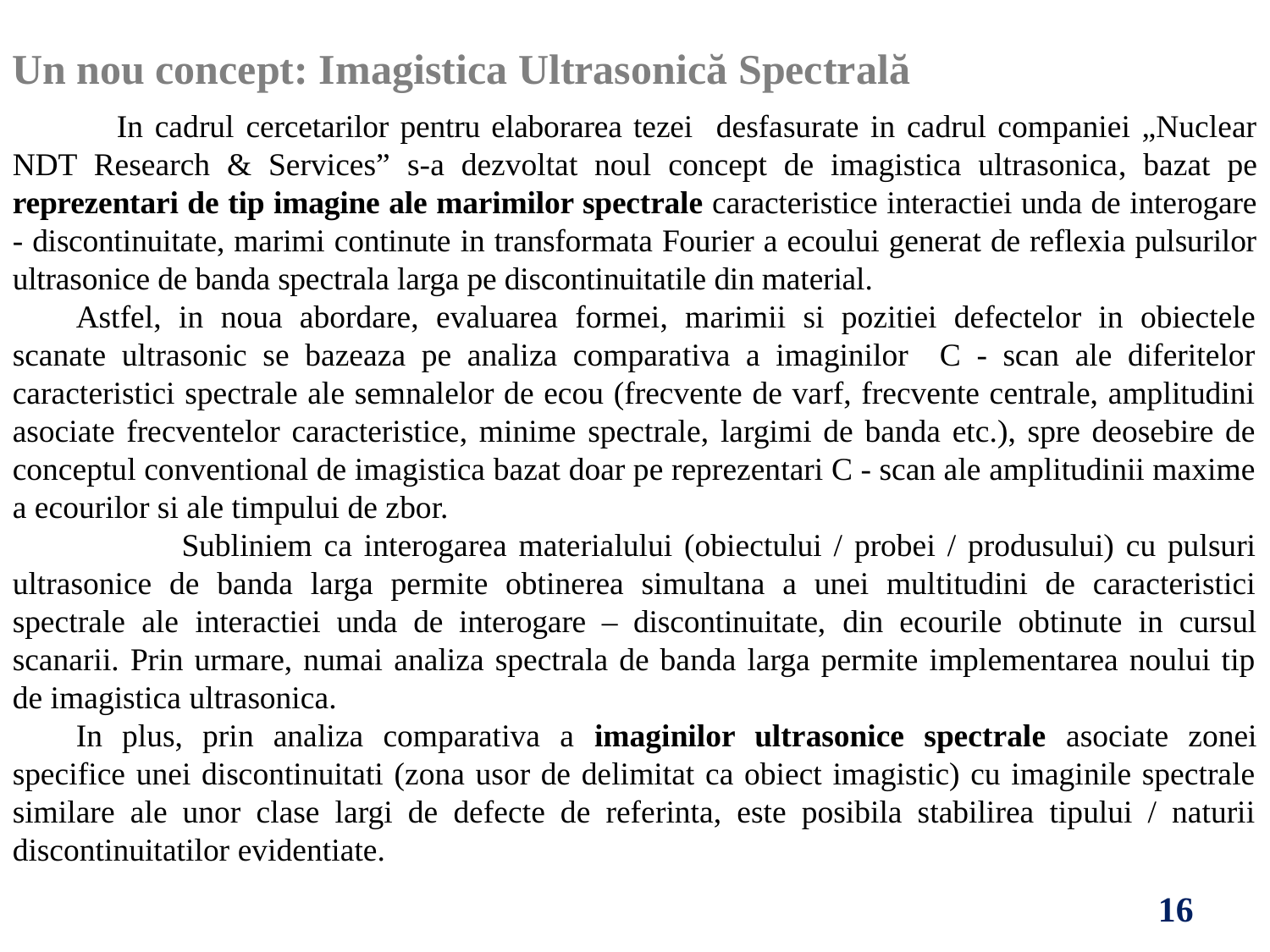

Un nou concept: Imagistica Ultrasonică Spectrală
         In cadrul cercetarilor pentru elaborarea tezei  desfasurate in cadrul companiei „Nuclear NDT Research & Services” s-a dezvoltat noul concept de imagistica ultrasonica, bazat pe reprezentari de tip imagine ale marimilor spectrale caracteristice interactiei unda de interogare - discontinuitate, marimi continute in transformata Fourier a ecoului generat de reflexia pulsurilor ultrasonice de banda spectrala larga pe discontinuitatile din material.
Astfel, in noua abordare, evaluarea formei, marimii si pozitiei defectelor in obiectele scanate ultrasonic se bazeaza pe analiza comparativa a imaginilor  C - scan ale diferitelor caracteristici spectrale ale semnalelor de ecou (frecvente de varf, frecvente centrale, amplitudini asociate frecventelor caracteristice, minime spectrale, largimi de banda etc.), spre deosebire de conceptul conventional de imagistica bazat doar pe reprezentari C - scan ale amplitudinii maxime a ecourilor si ale timpului de zbor.
         Subliniem ca interogarea materialului (obiectului / probei / produsului) cu pulsuri ultrasonice de banda larga permite obtinerea simultana a unei multitudini de caracteristici spectrale ale interactiei unda de interogare – discontinuitate, din ecourile obtinute in cursul scanarii. Prin urmare, numai analiza spectrala de banda larga permite implementarea noului tip de imagistica ultrasonica.
In plus, prin analiza comparativa a imaginilor ultrasonice spectrale asociate zonei specifice unei discontinuitati (zona usor de delimitat ca obiect imagistic) cu imaginile spectrale similare ale unor clase largi de defecte de referinta, este posibila stabilirea tipului / naturii discontinuitatilor evidentiate.

16